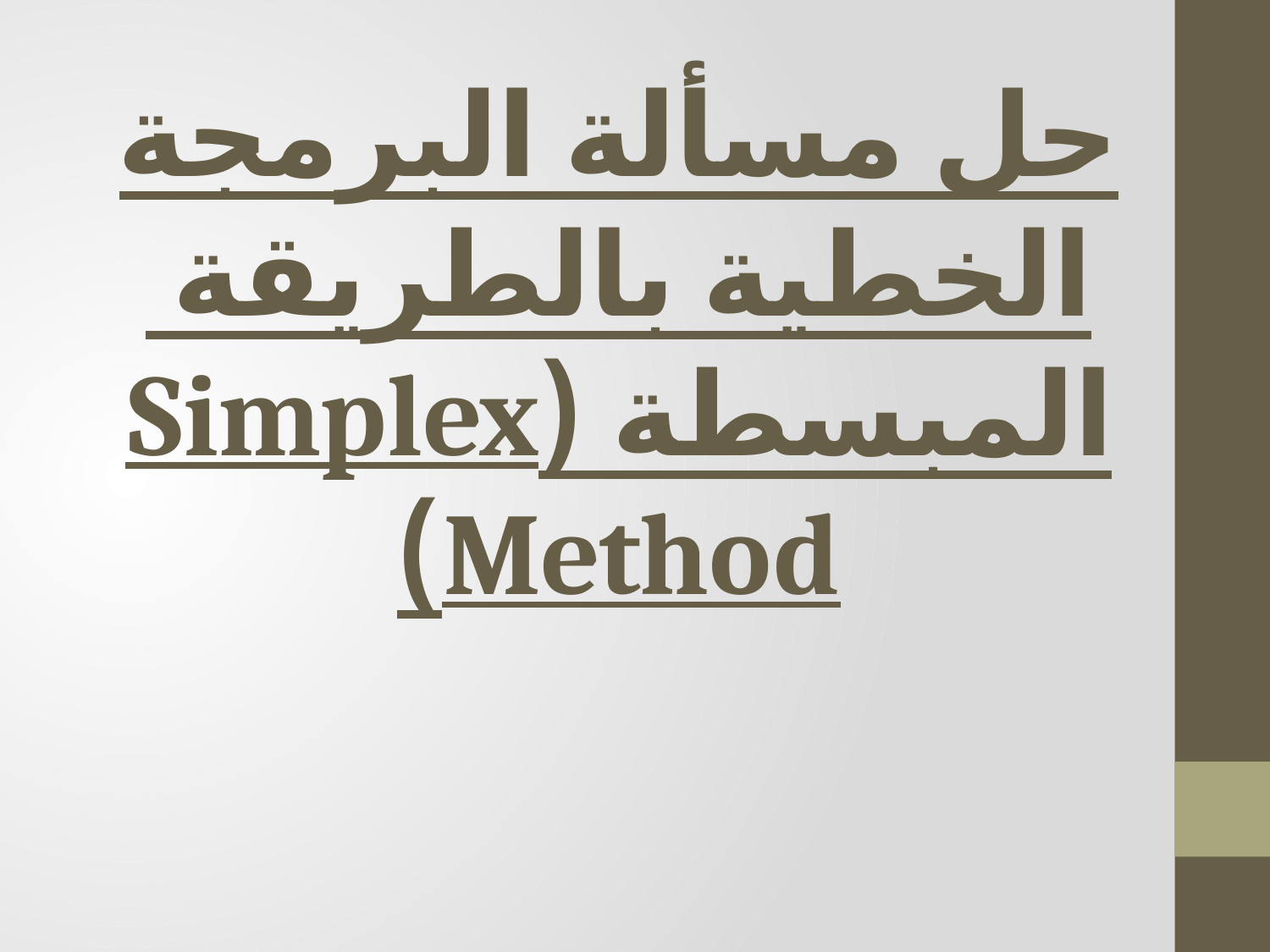

# حل مسألة البرمجة الخطية بالطريقة  المبسطة (Simplex Method)